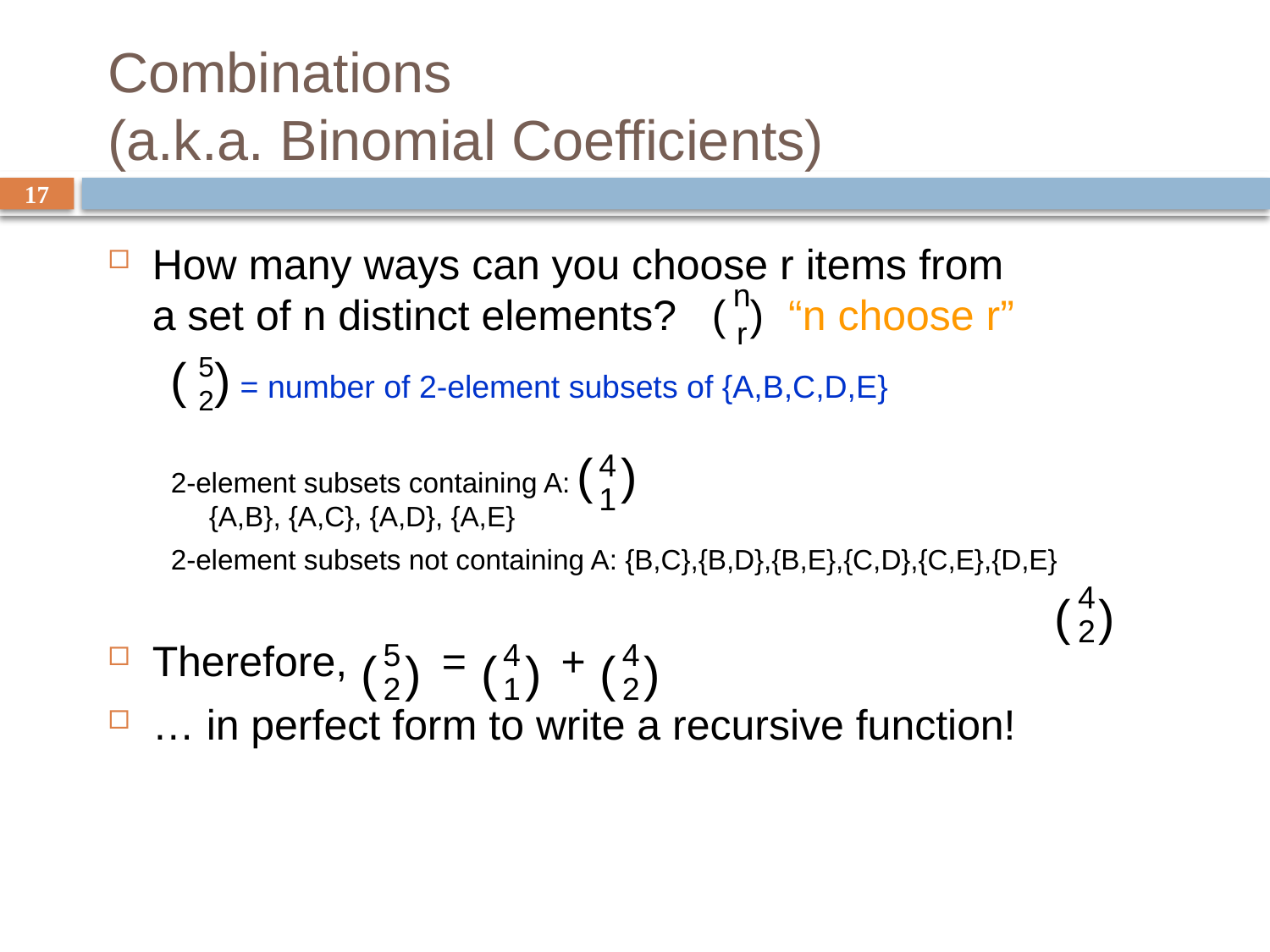

# Combinations (a.k.a. Binomial Coefficients)
17
How many ways can you choose r items from
a set of n distinct elements?   (  )  “n choose r”
(  ) = number of 2-element subsets of {A,B,C,D,E}

2-element subsets containing A:
{A,B}, {A,C}, {A,D}, {A,E}
2-element subsets not containing A: {B,C},{B,D},{B,E},{C,D},{C,E},{D,E}

Therefore,        =        +
… in perfect form to write a recursive function!
n
r
5
2
(  )
4
1
(  )
4
2
(  )
4
1
(  )
4
2
(  )
5
2